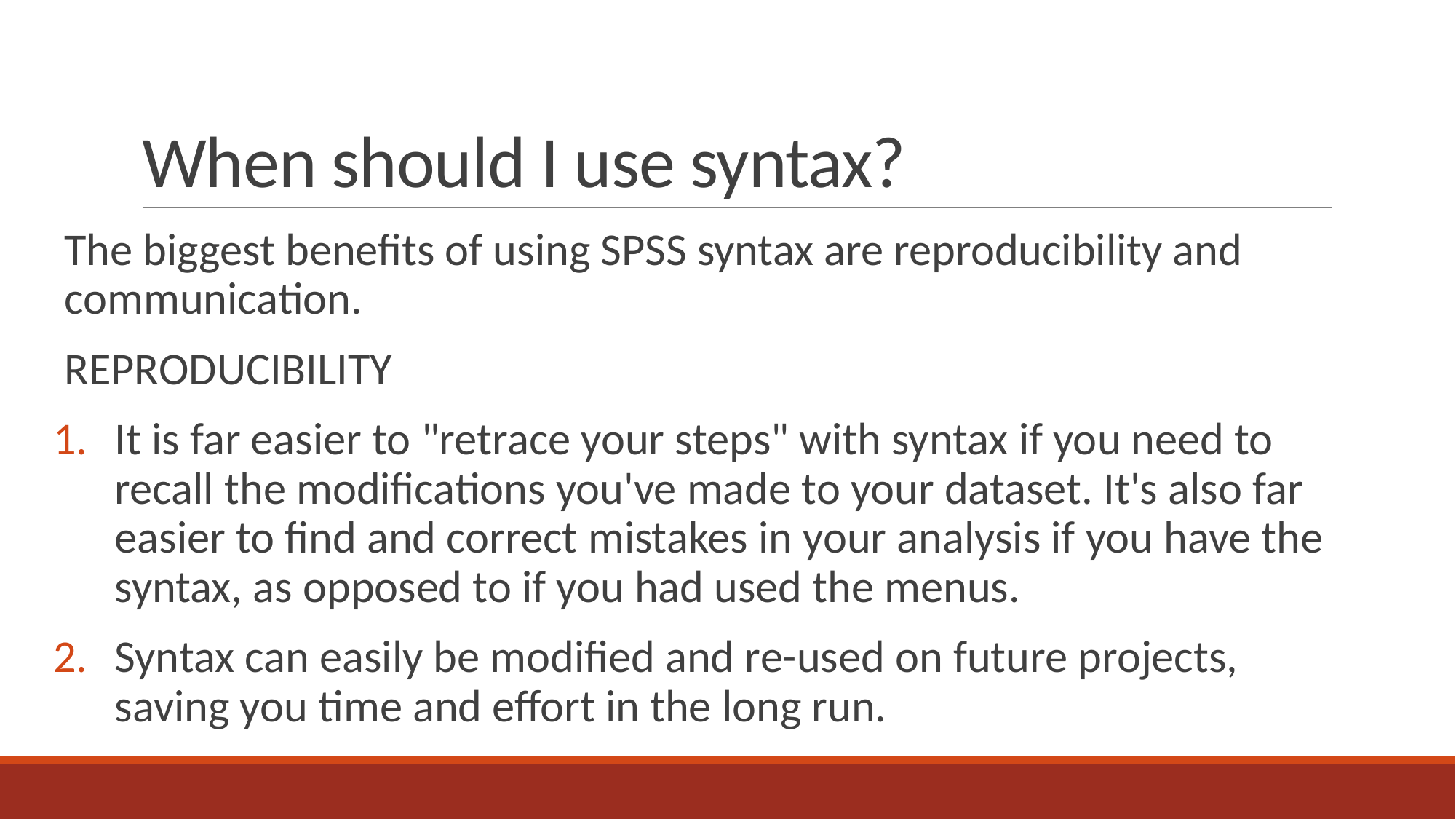

# When should I use syntax?
The biggest benefits of using SPSS syntax are reproducibility and communication.
REPRODUCIBILITY
It is far easier to "retrace your steps" with syntax if you need to recall the modifications you've made to your dataset. It's also far easier to find and correct mistakes in your analysis if you have the syntax, as opposed to if you had used the menus.
Syntax can easily be modified and re-used on future projects, saving you time and effort in the long run.